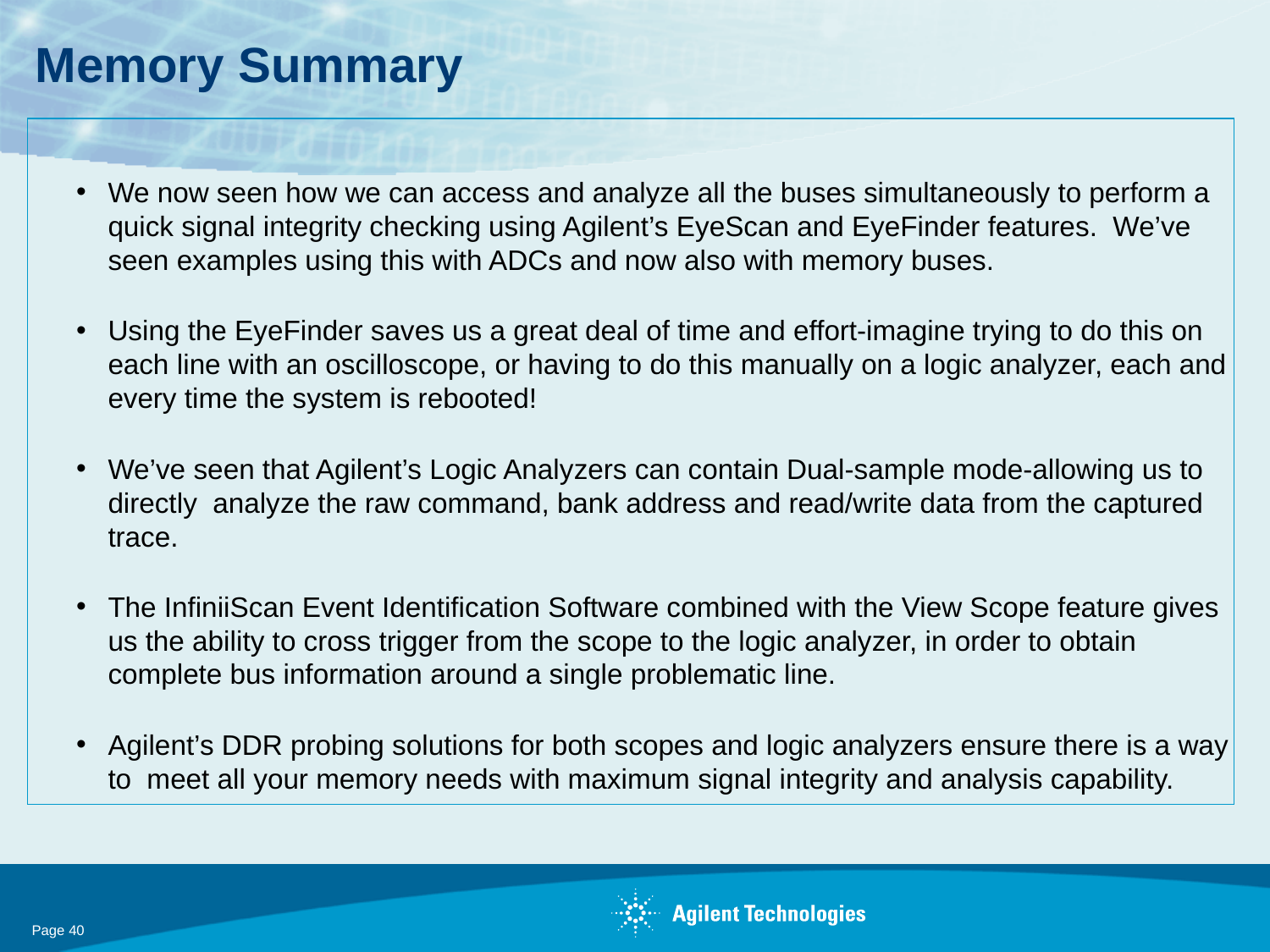

# Memory Summary

We now seen how we can access and analyze all the buses simultaneously to perform a quick signal integrity checking using Agilent’s EyeScan and EyeFinder features.  We’ve seen examples using this with ADCs and now also with memory buses.
Using the EyeFinder saves us a great deal of time and effort-imagine trying to do this on each line with an oscilloscope, or having to do this manually on a logic analyzer, each and every time the system is rebooted!
We’ve seen that Agilent’s Logic Analyzers can contain Dual-sample mode-allowing us to directly  analyze the raw command, bank address and read/write data from the captured trace.
The InfiniiScan Event Identification Software combined with the View Scope feature gives us the ability to cross trigger from the scope to the logic analyzer, in order to obtain complete bus information around a single problematic line.
Agilent’s DDR probing solutions for both scopes and logic analyzers ensure there is a way to  meet all your memory needs with maximum signal integrity and analysis capability.

Page 40